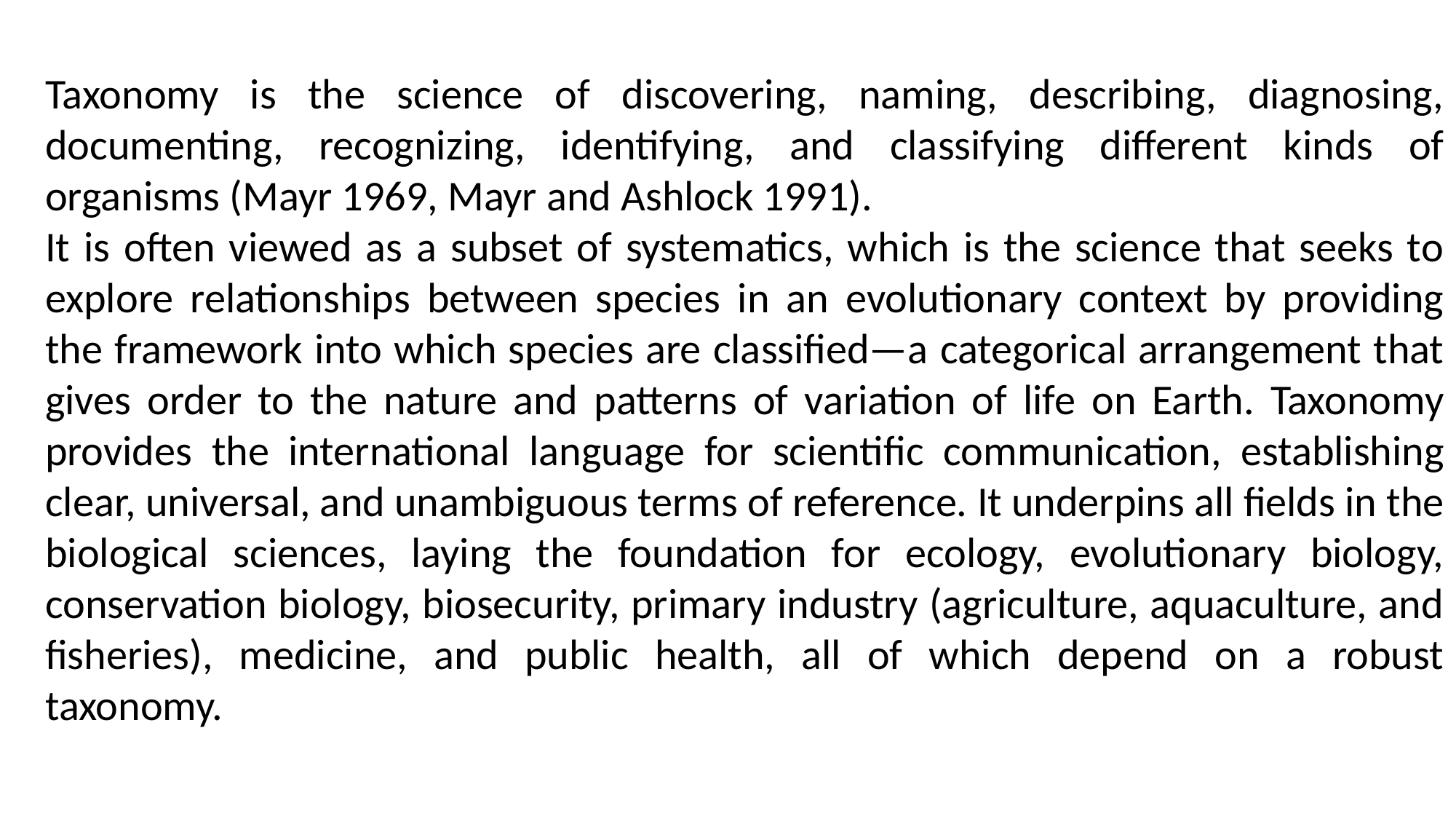

Taxonomy is the science of discovering, naming, describing, diagnosing, documenting, recognizing, identifying, and classifying different kinds of organisms (Mayr 1969, Mayr and Ashlock 1991).
It is often viewed as a subset of systematics, which is the science that seeks to explore relationships between species in an evolutionary context by providing the framework into which species are classified—a categorical arrangement that gives order to the nature and patterns of variation of life on Earth. Taxonomy provides the international language for scientific communication, establishing clear, universal, and unambiguous terms of reference. It underpins all fields in the biological sciences, laying the foundation for ecology, evolutionary biology, conservation biology, biosecurity, primary industry (agriculture, aquaculture, and fisheries), medicine, and public health, all of which depend on a robust taxonomy.